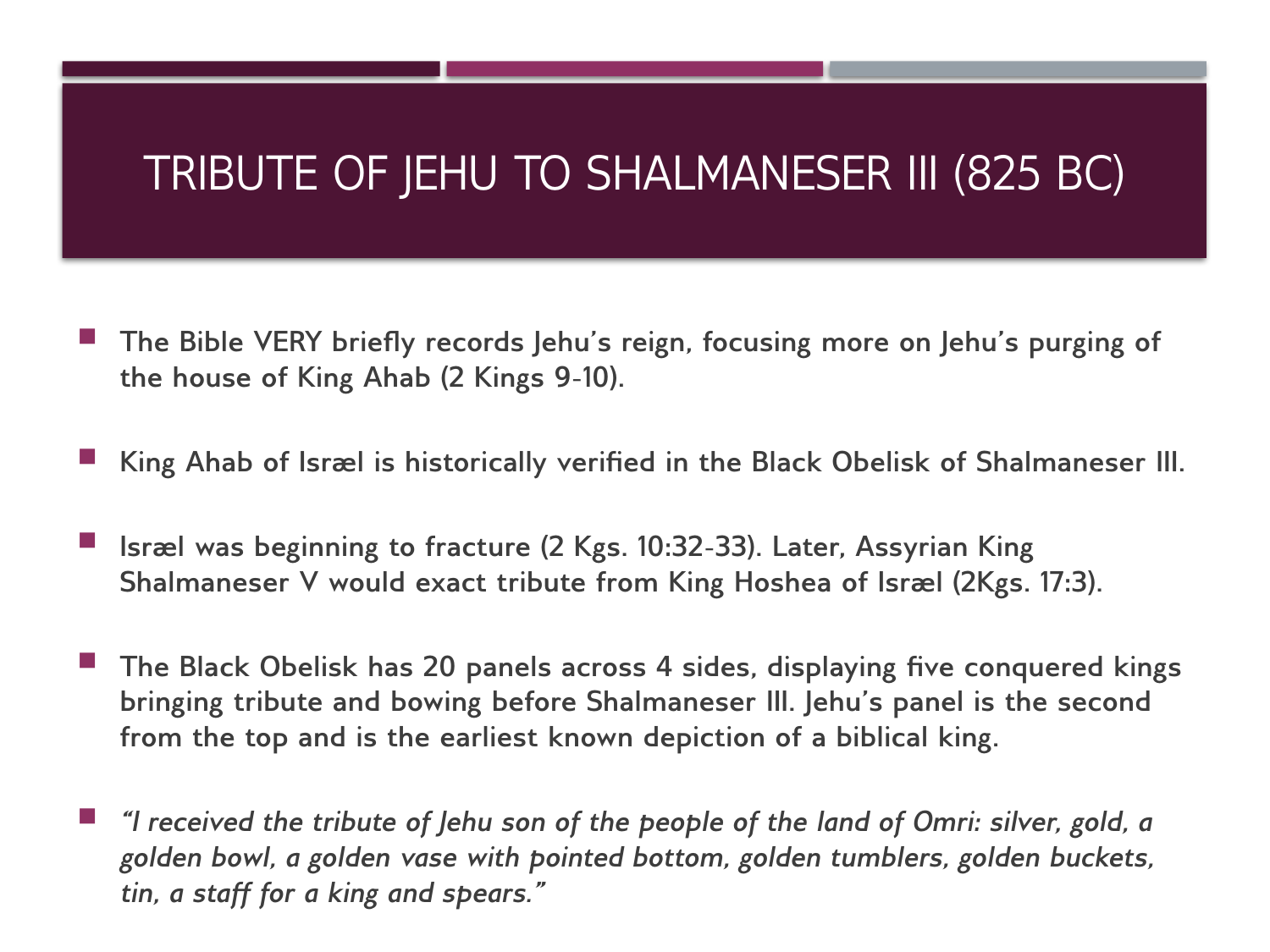

# Tribute of Jehu to Shalmaneser III (825 BC)
The Bible VERY briefly records Jehu’s reign, focusing more on Jehu’s purging of the house of King Ahab (2 Kings 9-10).
King Ahab of Israel is historically verified in the Black Obelisk of Shalmaneser III.
Israel was beginning to fracture (2 Kgs. 10:32-33). Later, Assyrian King Shalmaneser V would exact tribute from King Hoshea of Israel (2Kgs. 17:3).
The Black Obelisk has 20 panels across 4 sides, displaying five conquered kings bringing tribute and bowing before Shalmaneser III. Jehu’s panel is the second from the top and is the earliest known depiction of a biblical king.
“I received the tribute of Jehu son of the people of the land of Omri: silver, gold, a golden bowl, a golden vase with pointed bottom, golden tumblers, golden buckets, tin, a staff for a king and spears.”